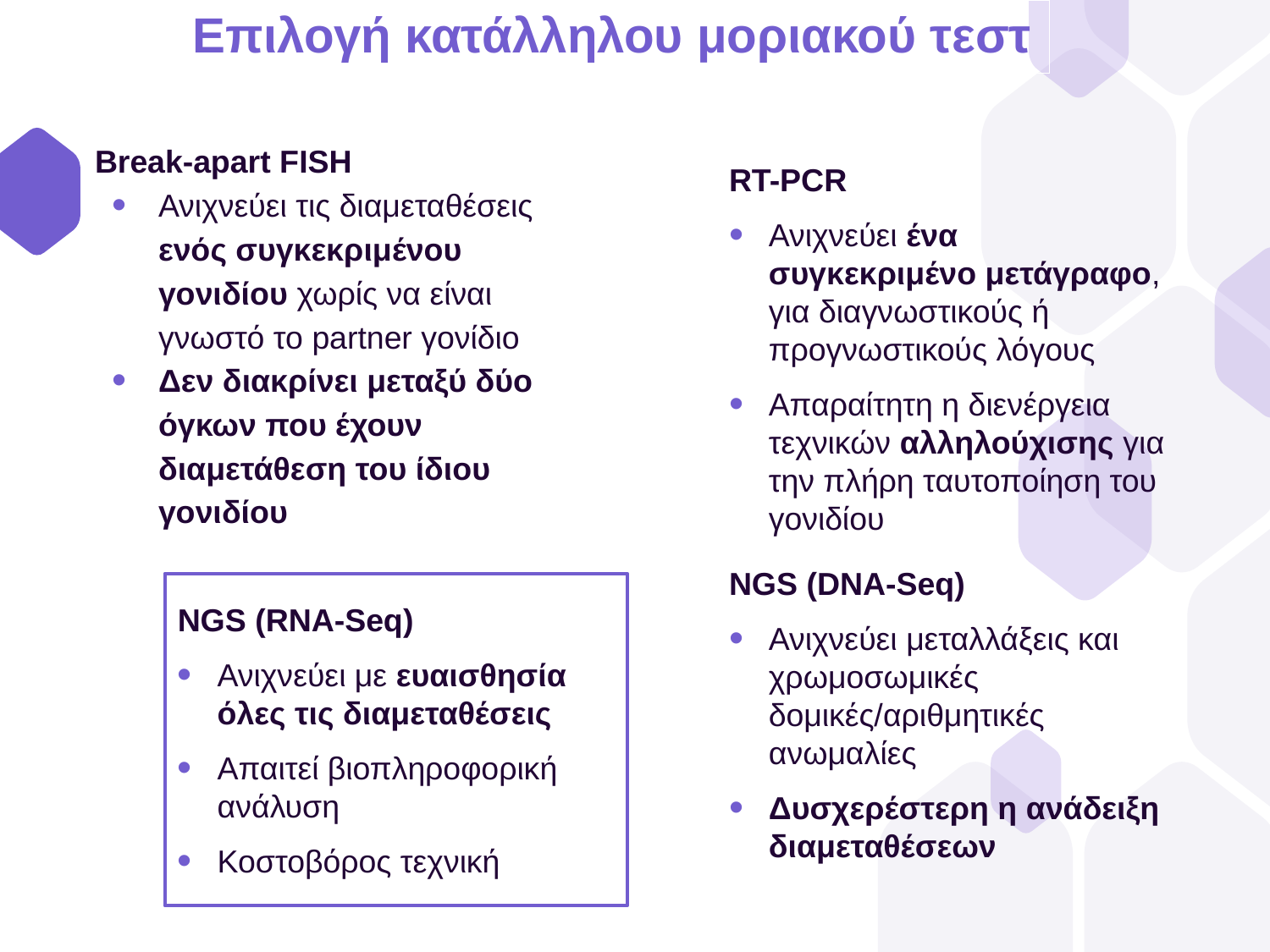

# Επιλογή κατάλληλου μοριακού τεστ
Break-apart FISH
Ανιχνεύει τις διαμεταθέσεις ενός συγκεκριμένου γονιδίου χωρίς να είναι γνωστό το partner γονίδιο
Δεν διακρίνει μεταξύ δύο όγκων που έχουν διαμετάθεση του ίδιου γονιδίου

RT-PCR
Ανιχνεύει ένα συγκεκριμένο μετάγραφο, για διαγνωστικούς ή προγνωστικούς λόγους
Απαραίτητη η διενέργεια τεχνικών αλληλούχισης για την πλήρη ταυτοποίηση του γονιδίου

NGS (RNA-Seq)
Ανιχνεύει με ευαισθησία όλες τις διαμεταθέσεις
Απαιτεί βιοπληροφορική ανάλυση
Κοστοβόρος τεχνική

NGS (DNA-Seq)
Ανιχνεύει μεταλλάξεις και χρωμοσωμικές δομικές/αριθμητικές ανωμαλίες
Δυσχερέστερη η ανάδειξη διαμεταθέσεων